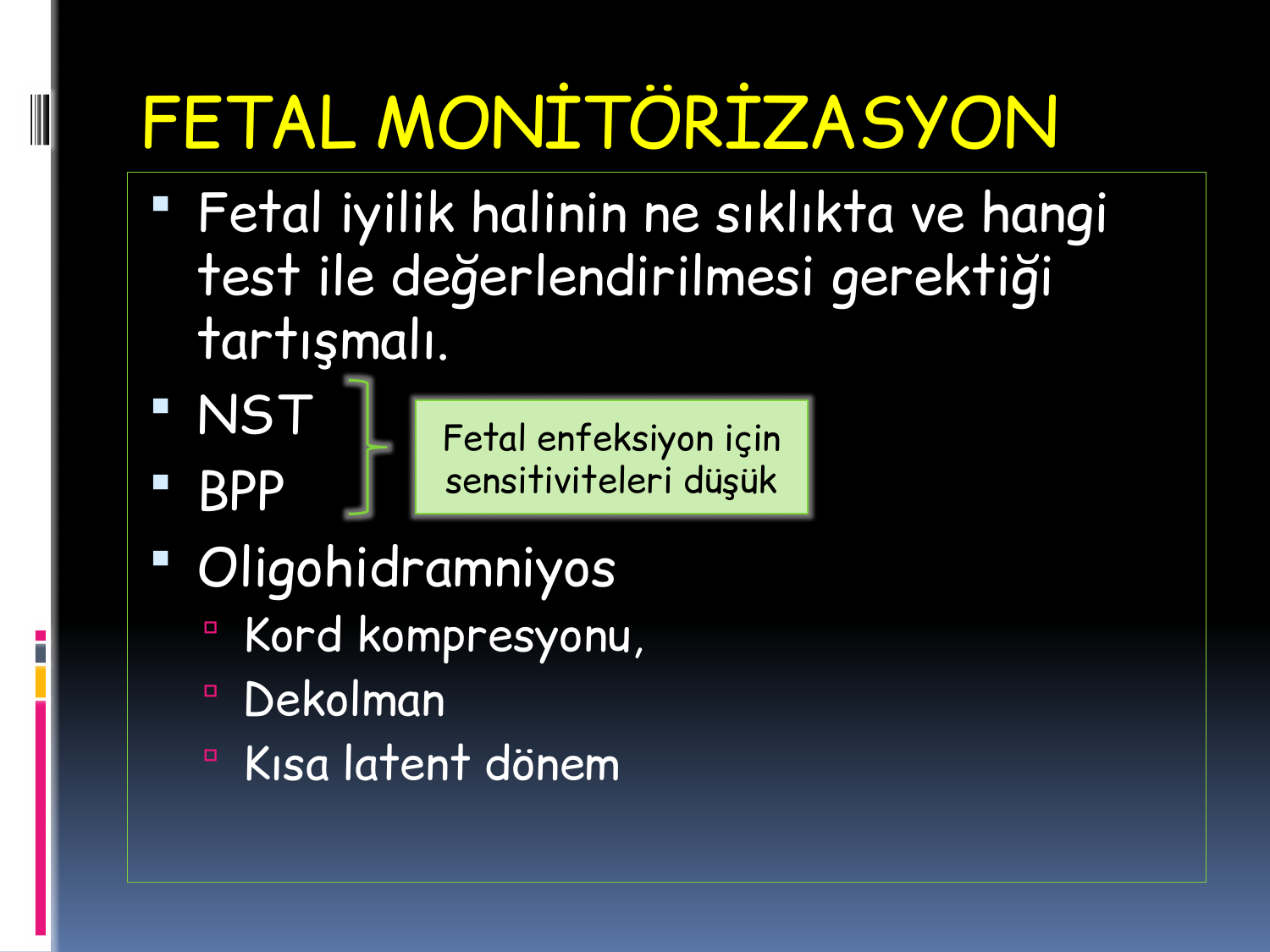

# FETAL MONİTÖRİZASYON
Fetal iyilik halinin ne sıklıkta ve hangi test ile değerlendirilmesi gerektiği tartışmalı.
NST
BPP
Oligohidramniyos
Kord kompresyonu,
Dekolman
Kısa latent dönem

Fetal enfeksiyon için sensitiviteleri düşük